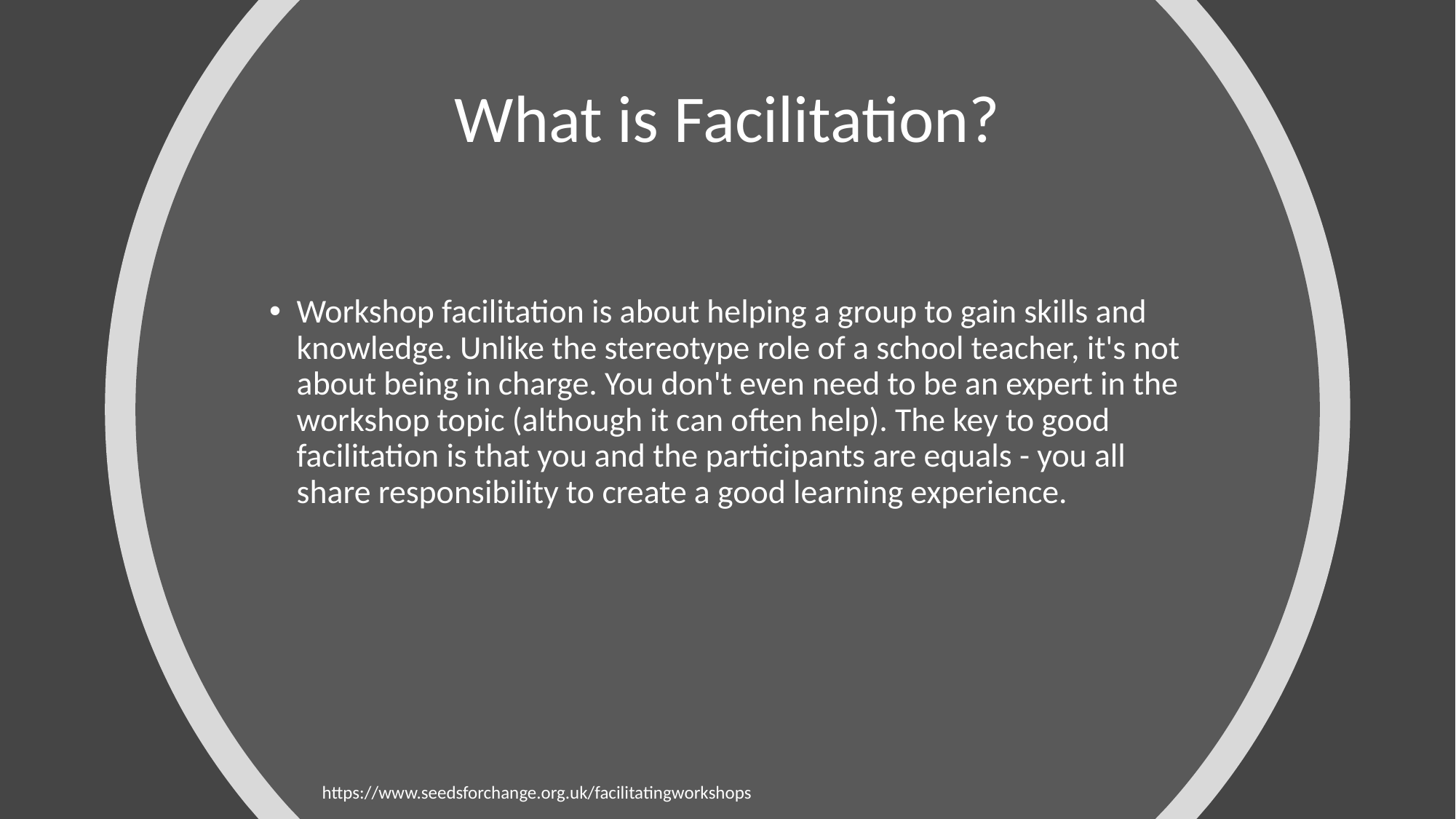

# What is Facilitation?

Workshop facilitation is about helping a group to gain skills and knowledge. Unlike the stereotype role of a school teacher, it's not about being in charge. You don't even need to be an expert in the workshop topic (although it can often help). The key to good facilitation is that you and the participants are equals - you all share responsibility to create a good learning experience.

https://www.seedsforchange.org.uk/facilitatingworkshops